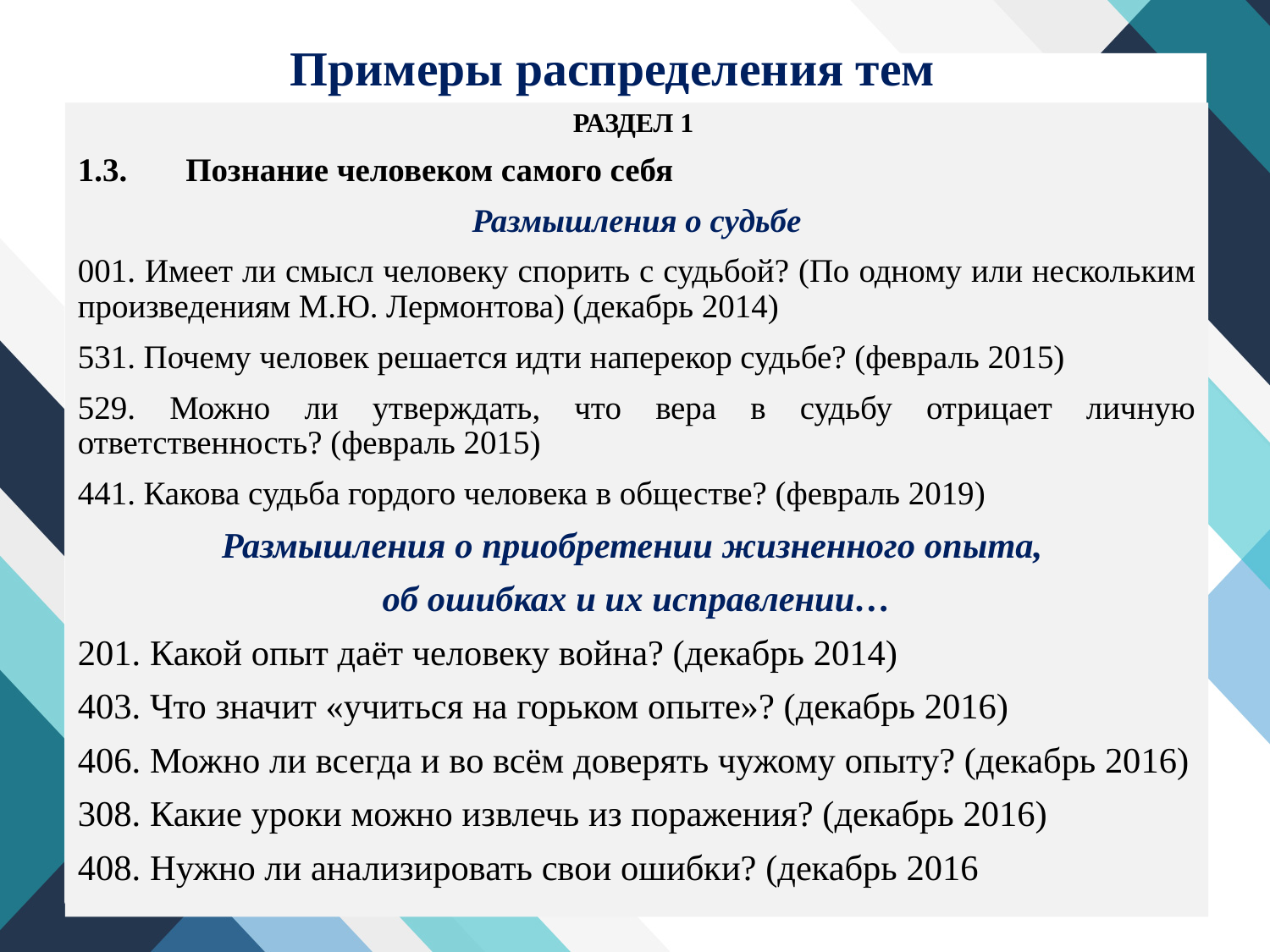

# Примеры распределения тем
РАЗДЕЛ 1
1.3.	Познание человеком самого себя
Размышления о судьбе
001. Имеет ли смысл человеку спорить с судьбой? (По одному или нескольким произведениям М.Ю. Лермонтова) (декабрь 2014)
531. Почему человек решается идти наперекор судьбе? (февраль 2015)
529. Можно ли утверждать, что вера в судьбу отрицает личную ответственность? (февраль 2015)
441. Какова судьба гордого человека в обществе? (февраль 2019)
Размышления о приобретении жизненного опыта,
об ошибках и их исправлении…
201. Какой опыт даёт человеку война? (декабрь 2014)
403. Что значит «учиться на горьком опыте»? (декабрь 2016)
406. Можно ли всегда и во всём доверять чужому опыту? (декабрь 2016)
308. Какие уроки можно извлечь из поражения? (декабрь 2016)
408. Нужно ли анализировать свои ошибки? (декабрь 2016